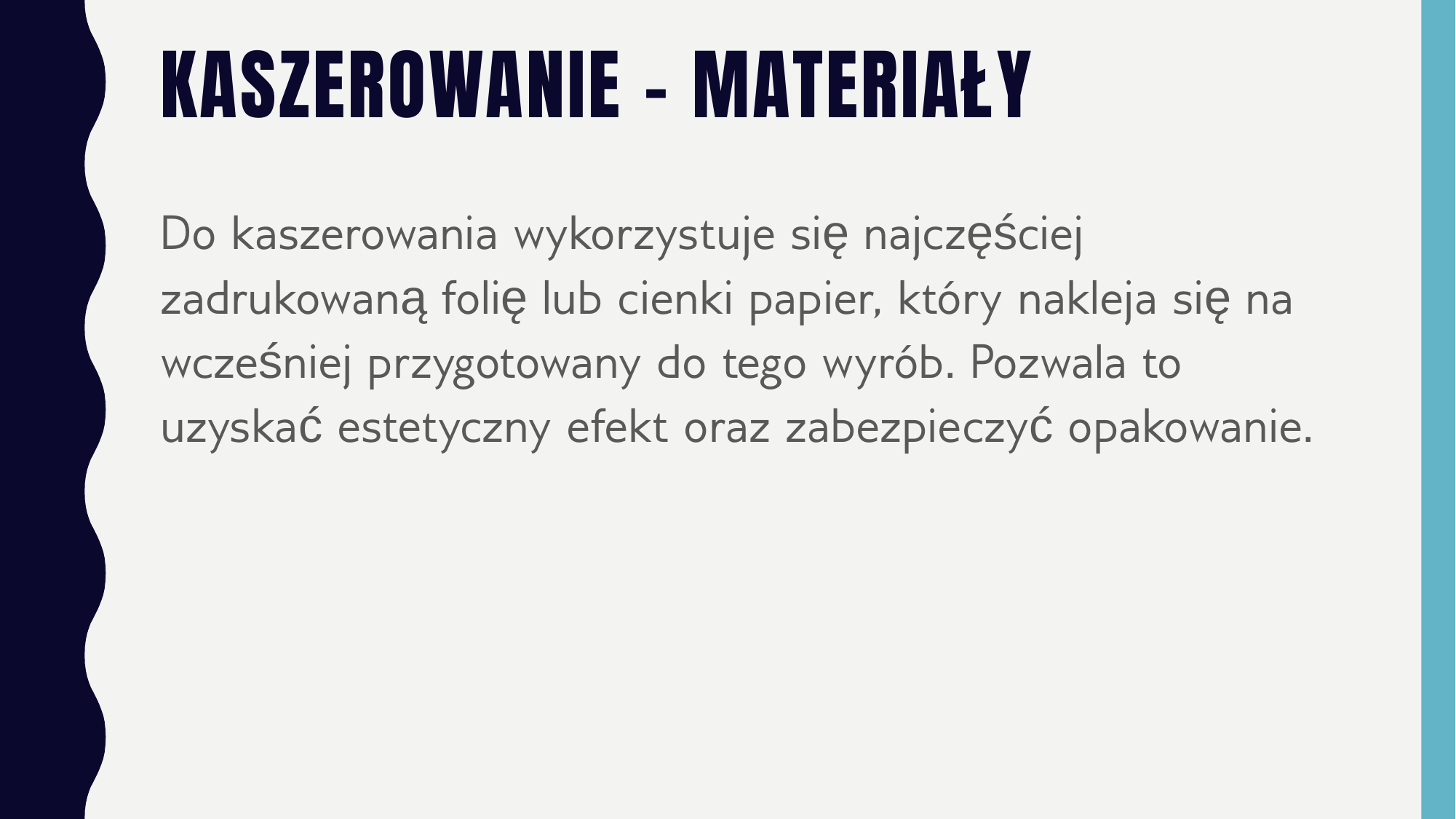

# Kaszerowanie - materiały
Do kaszerowania wykorzystuje się najczęściej zadrukowaną folię lub cienki papier, który nakleja się na wcześniej przygotowany do tego wyrób. Pozwala to uzyskać estetyczny efekt oraz zabezpieczyć opakowanie.